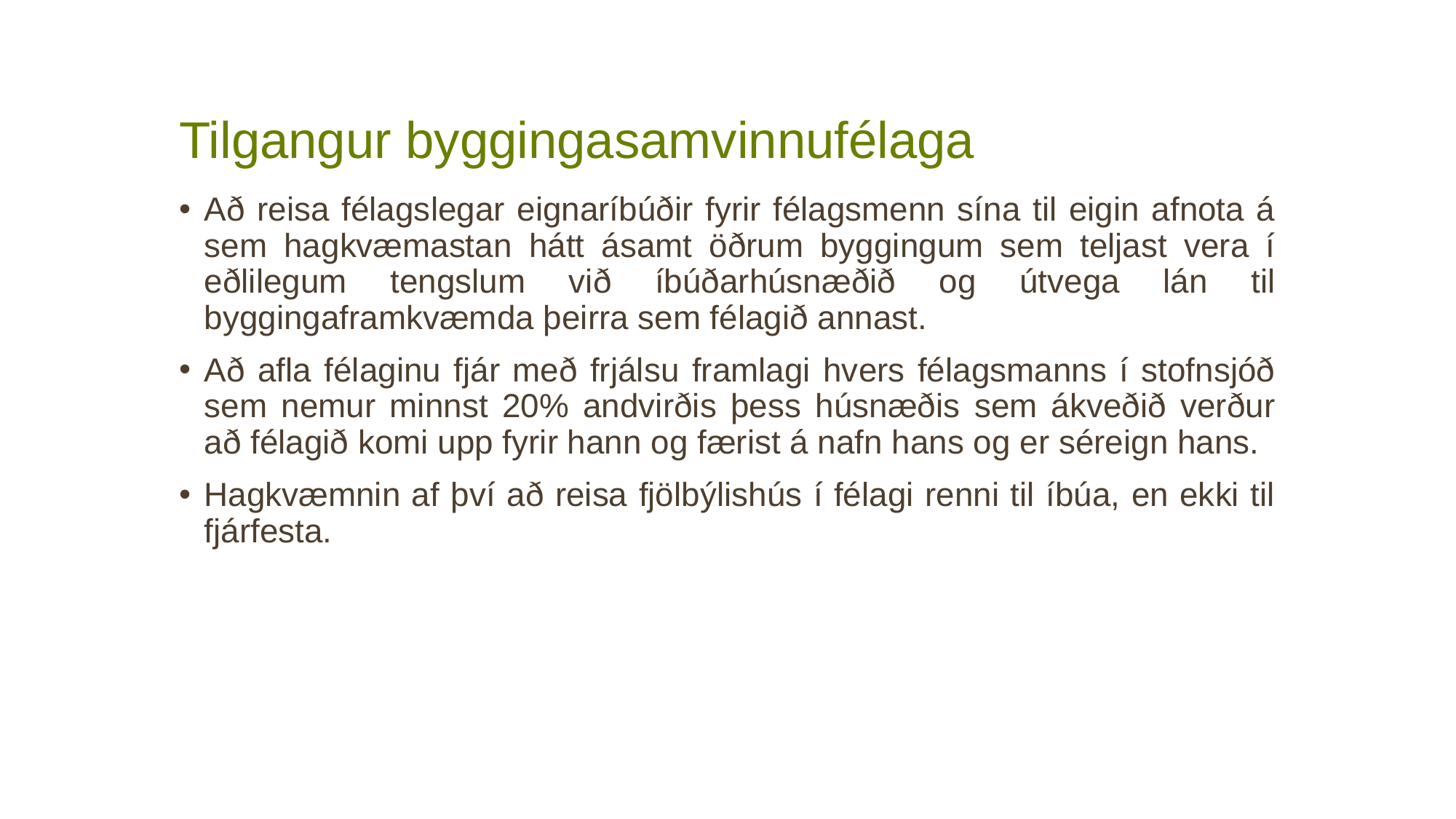

# Tilgangur byggingasamvinnufélaga
Að reisa félagslegar eignaríbúðir fyrir félagsmenn sína til eigin afnota á sem hagkvæmastan hátt ásamt öðrum byggingum sem teljast vera í eðlilegum tengslum við íbúðarhúsnæðið og útvega lán til byggingaframkvæmda þeirra sem félagið annast.
Að afla félaginu fjár með frjálsu framlagi hvers félagsmanns í stofnsjóð sem nemur minnst 20% andvirðis þess húsnæðis sem ákveðið verður að félagið komi upp fyrir hann og færist á nafn hans og er séreign hans.
Hagkvæmnin af því að reisa fjölbýlishús í félagi renni til íbúa, en ekki til fjárfesta.